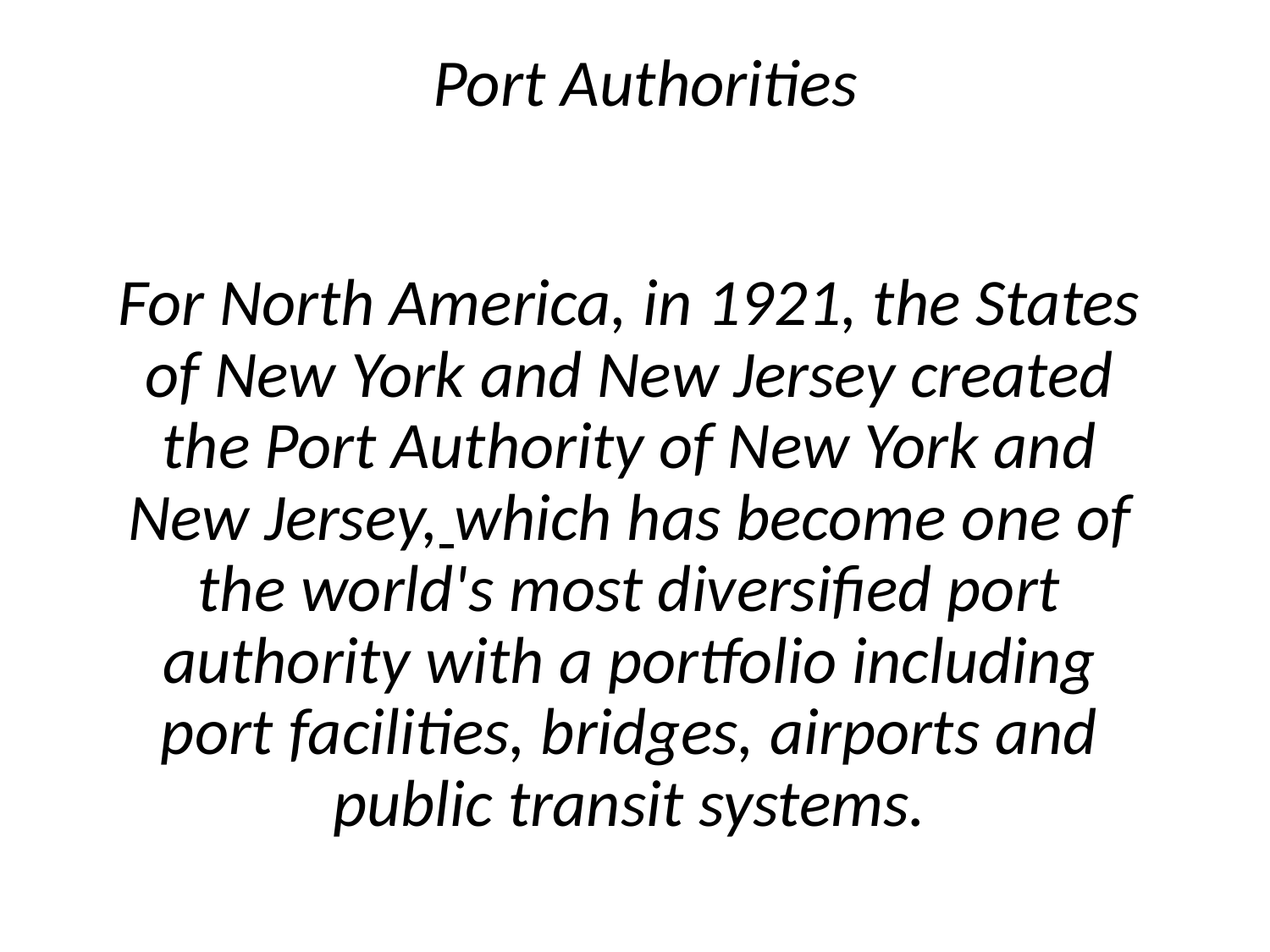

# Port Authorities

For North America, in 1921, the States of New York and New Jersey created the Port Authority of New York and New Jersey, which has become one of the world's most diversified port authority with a portfolio including port facilities, bridges, airports and public transit systems.